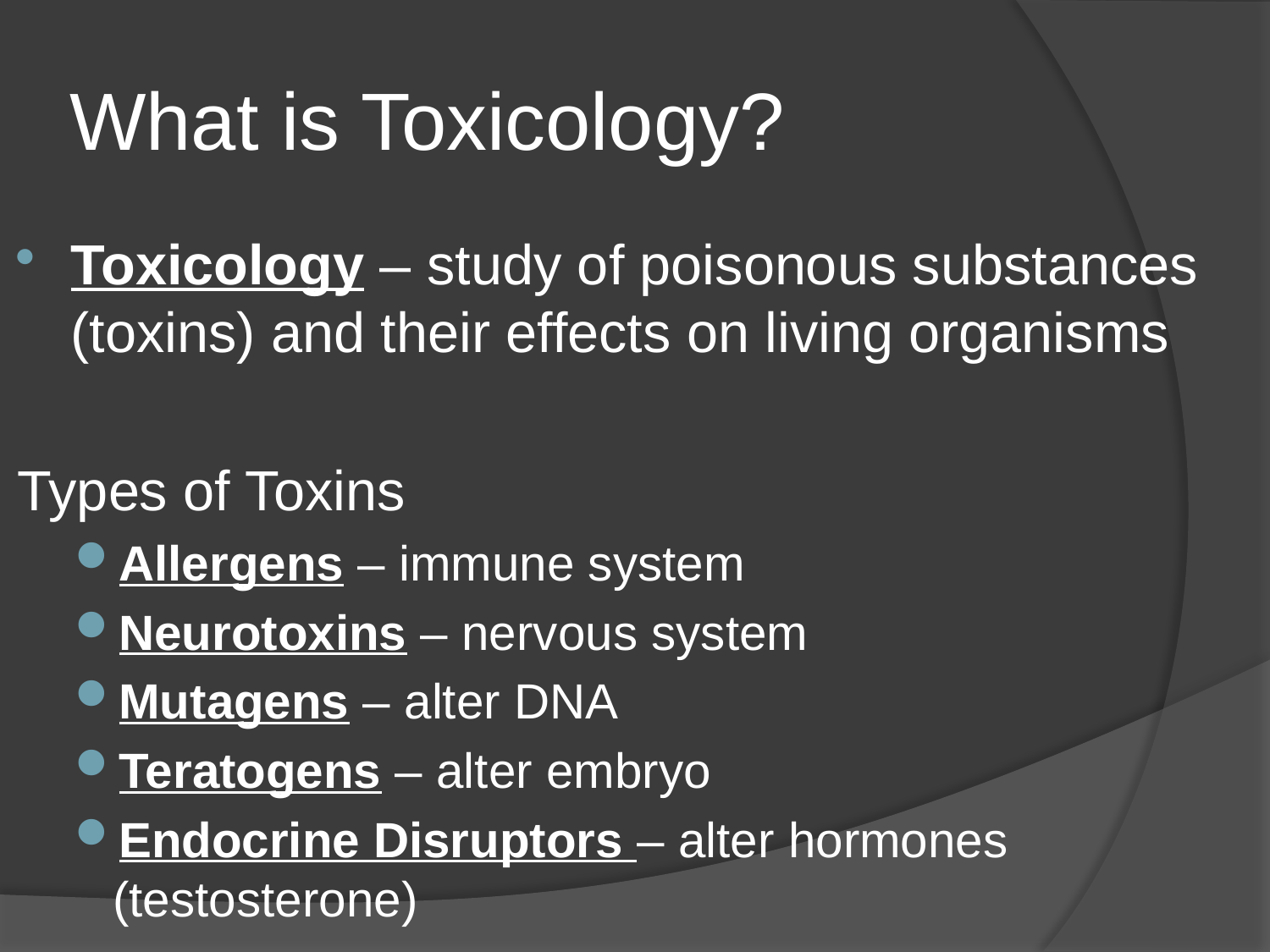

# What is Toxicology?
Toxicology – study of poisonous substances (toxins) and their effects on living organisms

Types of Toxins
Allergens – immune system
Neurotoxins – nervous system
Mutagens – alter DNA
Teratogens – alter embryo
Endocrine Disruptors – alter hormones (testosterone)